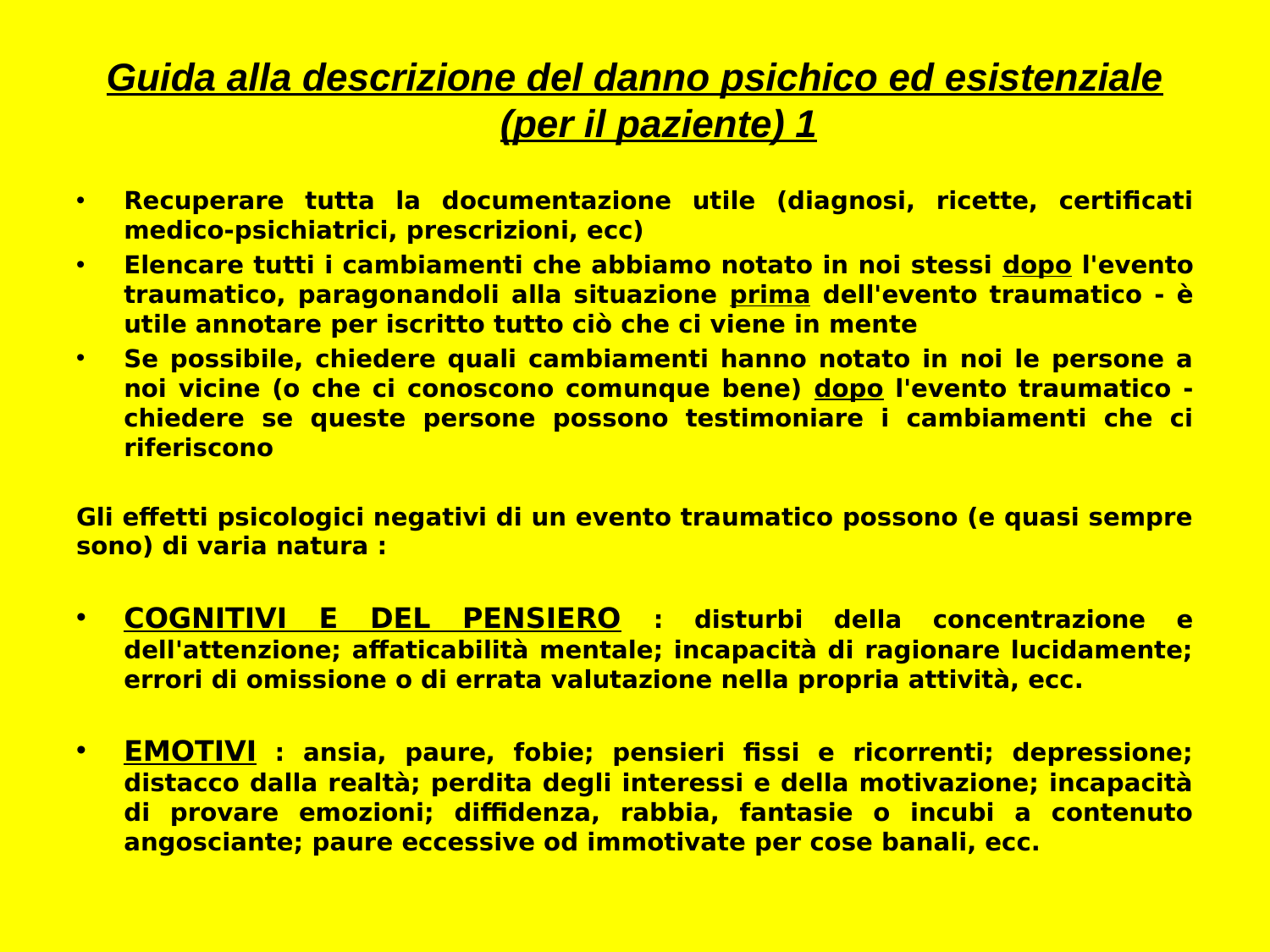

Guida alla descrizione del danno psichico ed esistenziale (per il paziente) 1

Recuperare tutta la documentazione utile (diagnosi, ricette, certificati medico-­psichiatrici, prescrizioni, ecc)
Elencare tutti i cambiamenti che abbiamo notato in noi stessi dopo l'evento traumatico, paragonandoli alla situazione prima dell'evento traumatico - è utile annotare per iscritto tutto ciò che ci viene in mente
Se possibile, chiedere quali cambiamenti hanno notato in noi le persone a noi vicine (o che ci conoscono comunque bene) dopo l'evento traumatico - chiedere se queste persone possono testimoniare i cambiamenti che ci riferiscono

Gli effetti psicologici negativi di un evento traumatico possono (e quasi sempre sono) di varia natura :

COGNITIVI E DEL PENSIERO : disturbi della concentrazione e dell'attenzione; affaticabilità mentale; incapacità di ragionare lucidamente; errori di omissione o di errata valutazione nella propria attività, ecc.

EMOTIVI : ansia, paure, fobie; pensieri fissi e ricorrenti; depressione; distacco dalla realtà; perdita degli interessi e della motivazione; incapacità di provare emozioni; diffidenza, rabbia, fantasie o incubi a contenuto angosciante; paure eccessive od immotivate per cose banali, ecc.